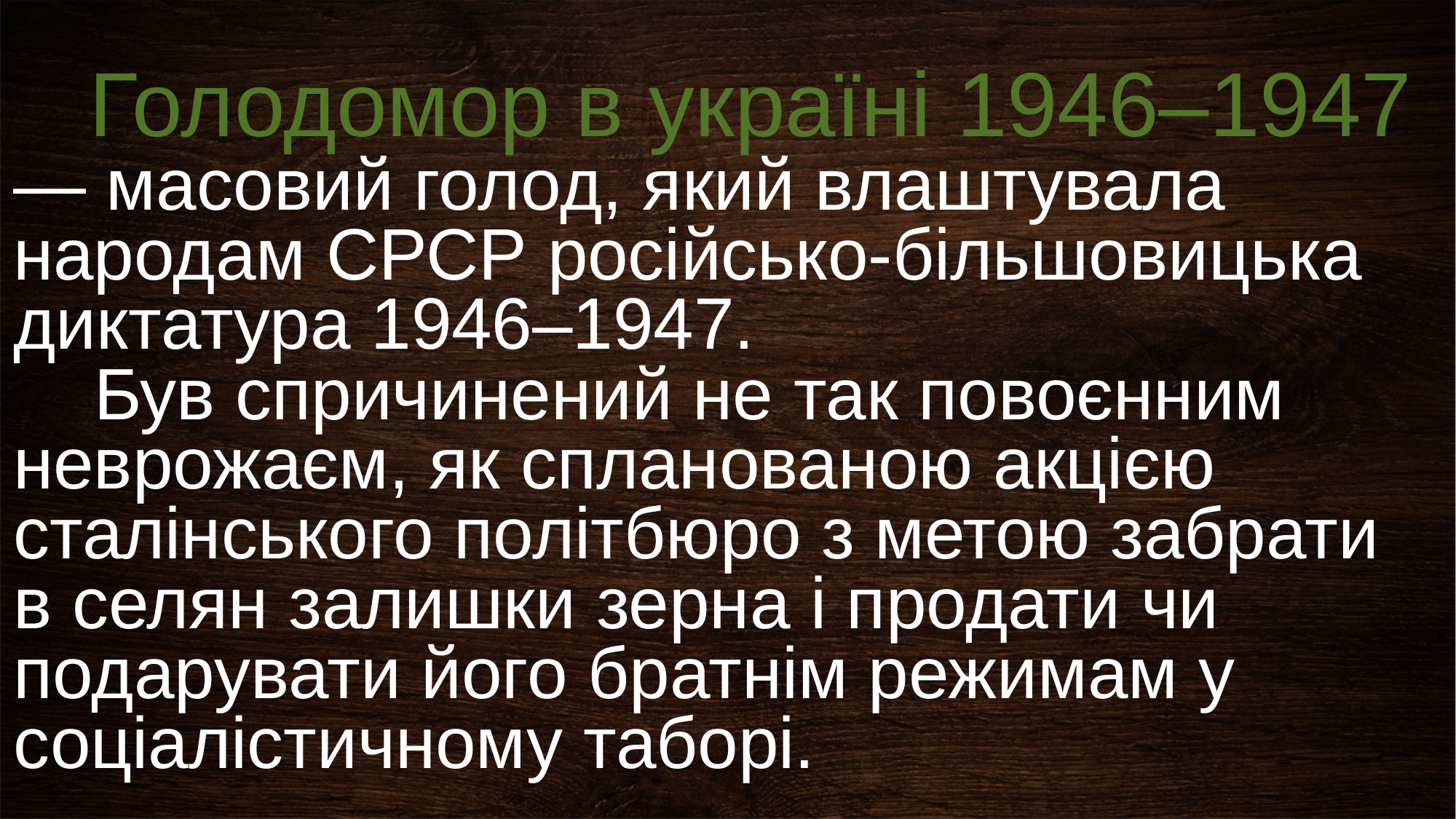

# Голодомор в україні 1946–1947 — масовий голод, який влаштувала народам СРСР російсько-більшовицька диктатура 1946–1947. Був спричинений не так повоєнним неврожаєм, як спланованою акцією сталінського політбюро з метою забрати в селян залишки зерна і продати чи подарувати його братнім режимам у соціалістичному таборі.